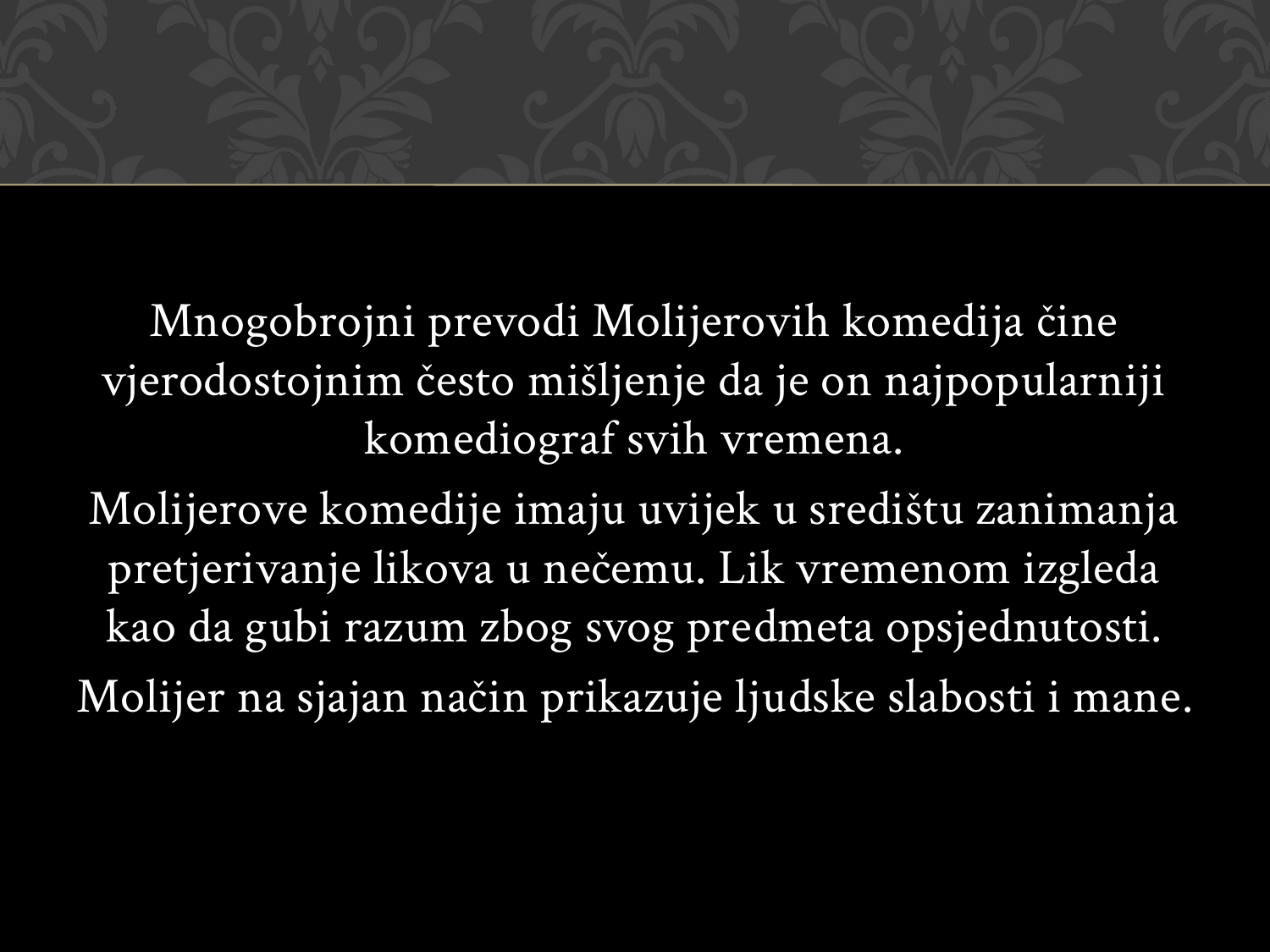

Mnogobrojni prevodi Molijerovih komedija čine vjerodostojnim često mišljenje da je on najpopularniji komediograf svih vremena.
Molijerove komedije imaju uvijek u središtu zanimanja pretjerivanje likova u nečemu. Lik vremenom izgleda kao da gubi razum zbog svog predmeta opsjednutosti.
Molijer na sjajan način prikazuje ljudske slabosti i mane.